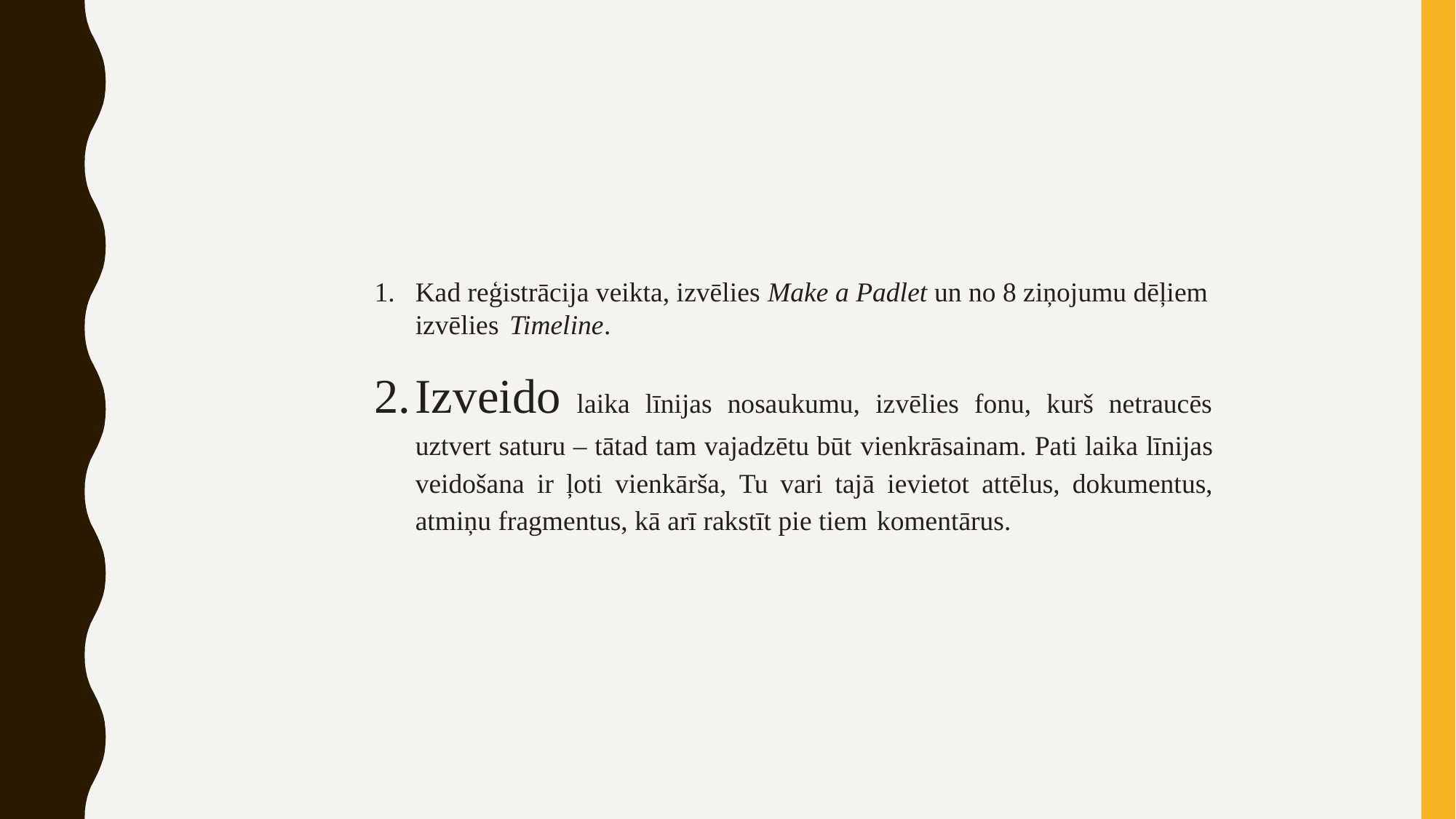

Kad reģistrācija veikta, izvēlies Make a Padlet un no 8 ziņojumu dēļiem izvēlies Timeline.
Izveido laika līnijas nosaukumu, izvēlies fonu, kurš netraucēs uztvert saturu – tātad tam vajadzētu būt vienkrāsainam. Pati laika līnijas veidošana ir ļoti vienkārša, Tu vari tajā ievietot attēlus, dokumentus, atmiņu fragmentus, kā arī rakstīt pie tiem komentārus.